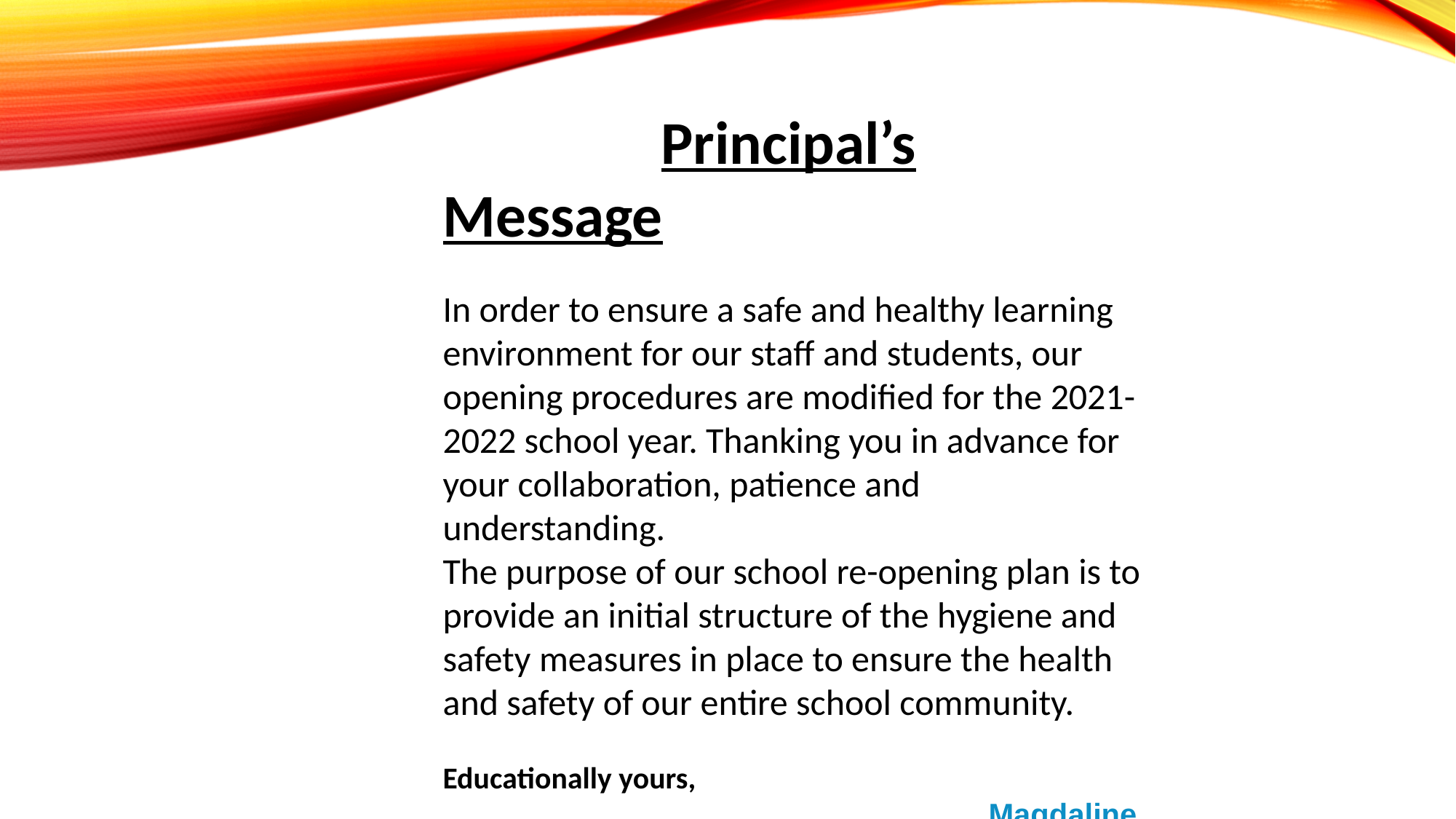

Principal’s Message

In order to ensure a safe and healthy learning environment for our staff and students, our opening procedures are modified for the 2021-2022 school year. Thanking you in advance for your collaboration, patience and understanding.
The purpose of our school re-opening plan is to provide an initial structure of the hygiene and safety measures in place to ensure the health and safety of our entire school community.
					Educationally yours,
					Magdaline Delany